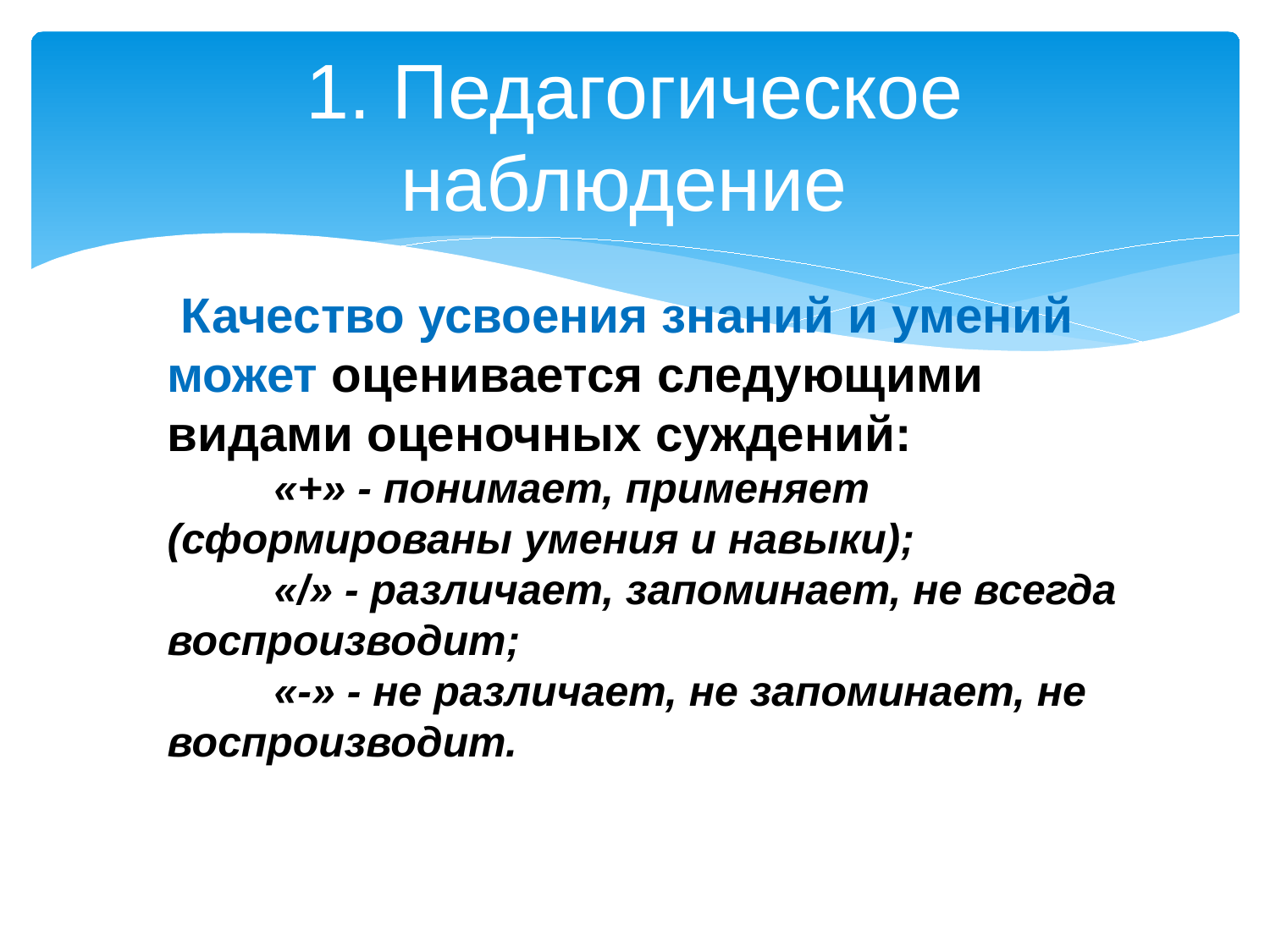

# 1. Педагогическое наблюдение
 Качество усвоения знаний и умений  может оценивается следующими видами оценочных суждений:
         «+» - понимает, применяет (сформированы умения и навыки);
         «/» - различает, запоминает, не всегда воспроизводит;
         «-» - не различает, не запоминает, не воспроизводит.